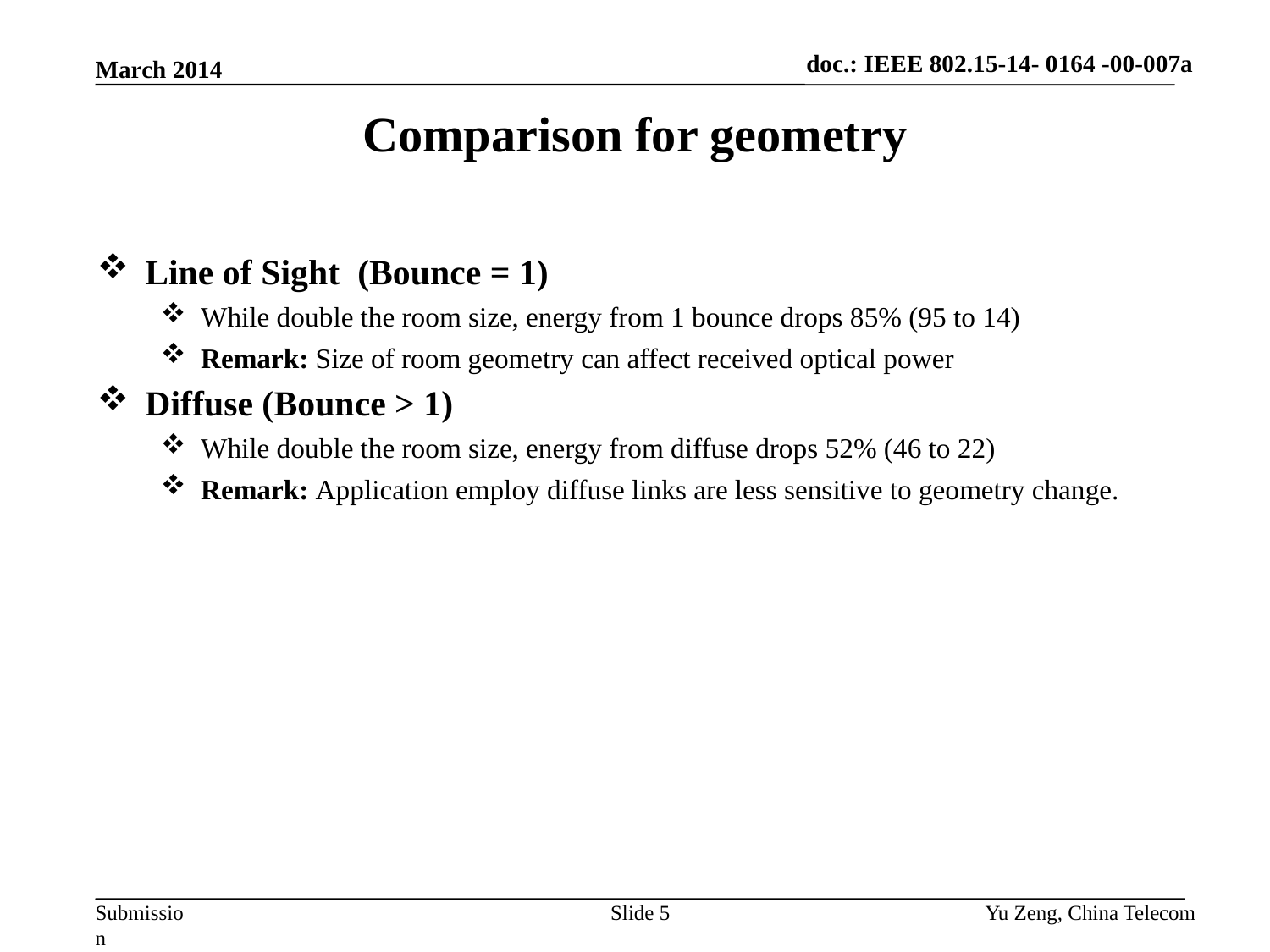

doc.: IEEE 802.15-14- 0164 -00-007a

March 2014
# Comparison for geometry
Line of Sight  (Bounce = 1)
While double the room size, energy from 1 bounce drops 85% (95 to 14)
Remark: Size of room geometry can affect received optical power
Diffuse (Bounce > 1)
While double the room size, energy from diffuse drops 52% (46 to 22)
Remark: Application employ diffuse links are less sensitive to geometry change.

Slide 5
Yu Zeng, China Telecom